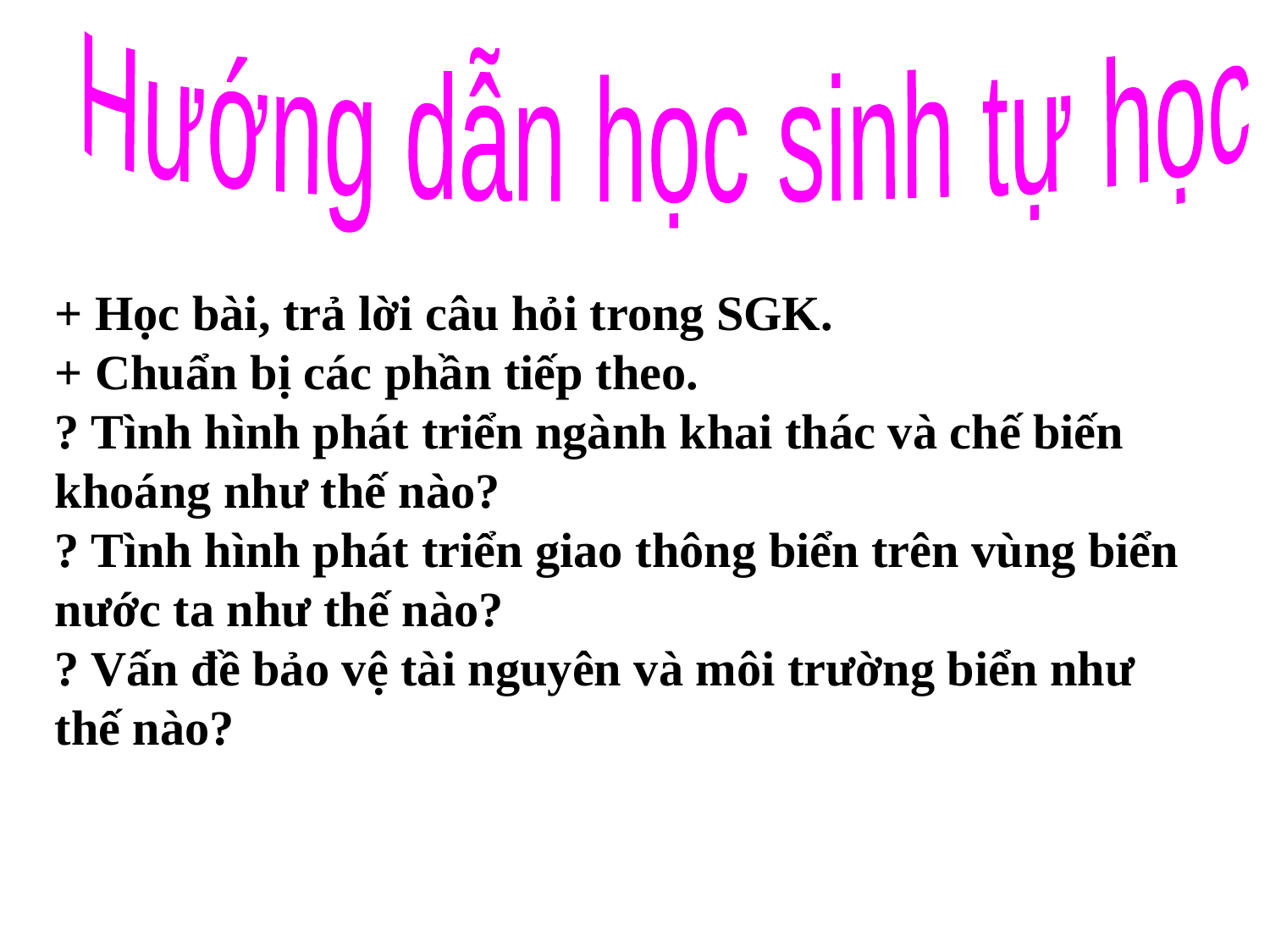

Hướng dẫn học sinh tự học
+ Học bài, trả lời câu hỏi trong SGK.
+ Chuẩn bị các phần tiếp theo.
? Tình hình phát triển ngành khai thác và chế biến khoáng như thế nào?
? Tình hình phát triển giao thông biển trên vùng biển nước ta như thế nào?
? Vấn đề bảo vệ tài nguyên và môi trường biển như thế nào?